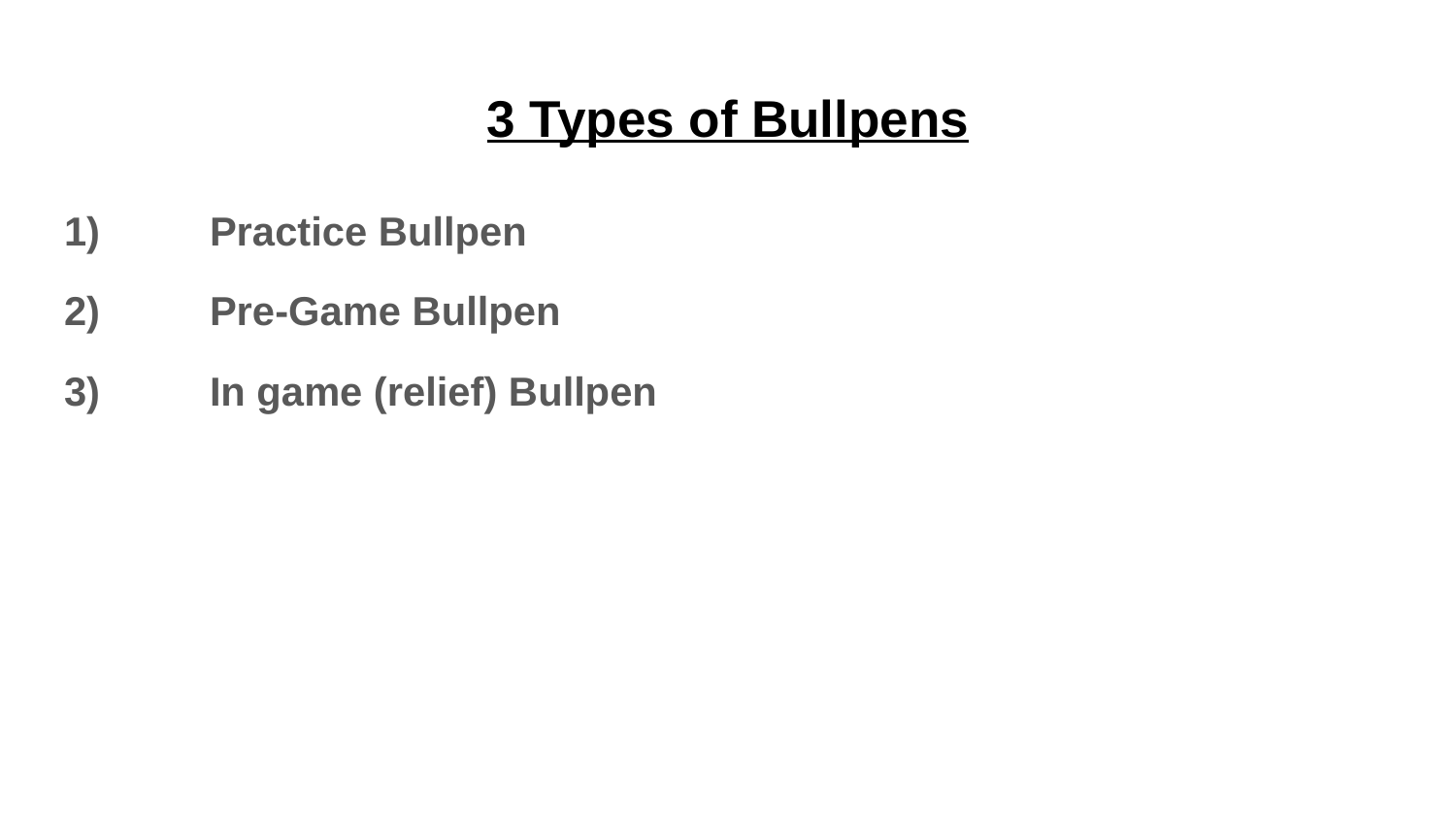

# 3 Types of Bullpens
1)	Practice Bullpen
2) 	Pre-Game Bullpen
3) 	In game (relief) Bullpen